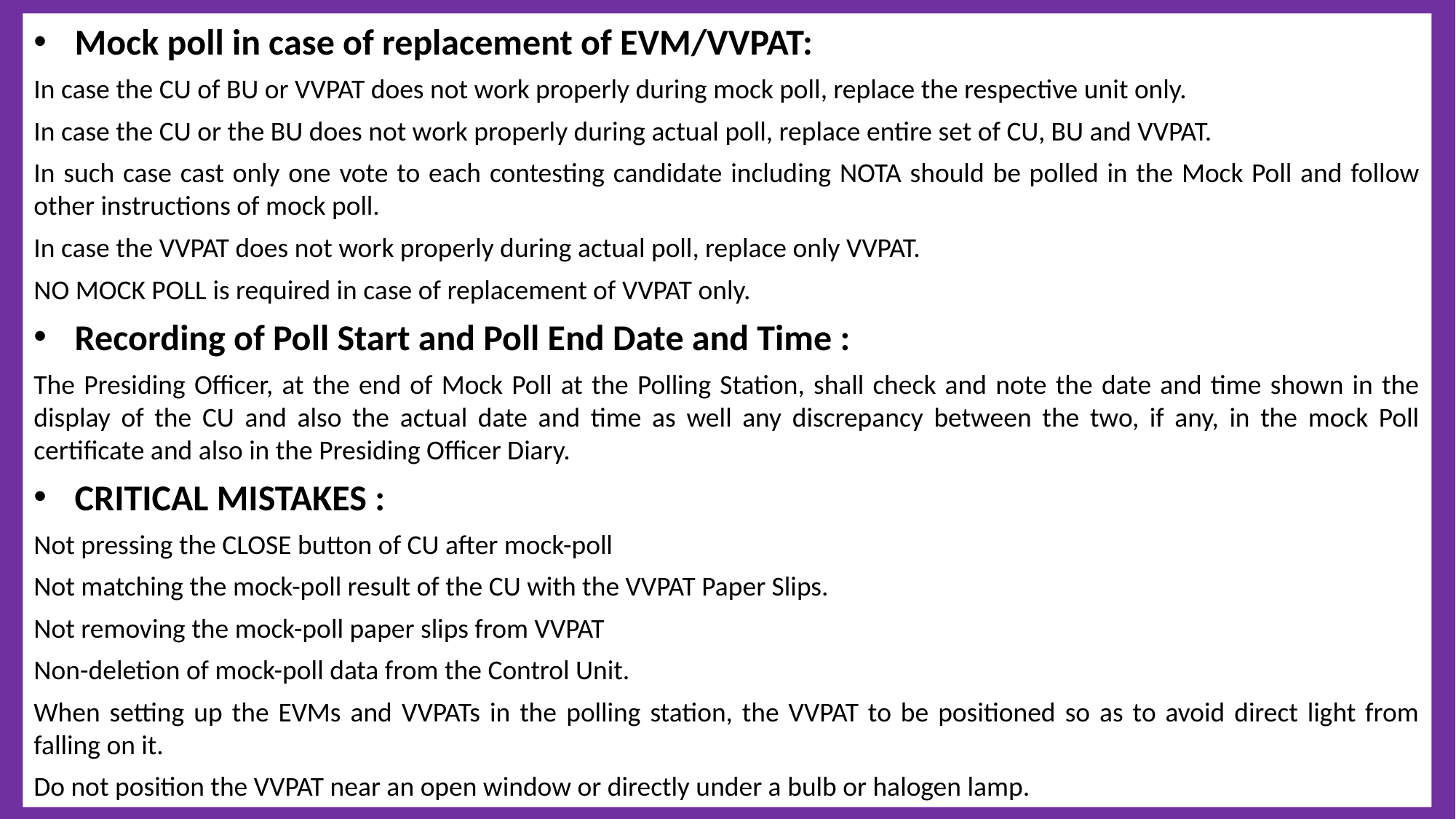

Mock poll in case of replacement of EVM/VVPAT:
In case the CU of BU or VVPAT does not work properly during mock poll, replace the respective unit only.
In case the CU or the BU does not work properly during actual poll, replace entire set of CU, BU and VVPAT.
In such case cast only one vote to each contesting candidate including NOTA should be polled in the Mock Poll and follow other instructions of mock poll.
In case the VVPAT does not work properly during actual poll, replace only VVPAT.
NO MOCK POLL is required in case of replacement of VVPAT only.
Recording of Poll Start and Poll End Date and Time :
The Presiding Officer, at the end of Mock Poll at the Polling Station, shall check and note the date and time shown in the display of the CU and also the actual date and time as well any discrepancy between the two, if any, in the mock Poll certificate and also in the Presiding Officer Diary.
CRITICAL MISTAKES :
Not pressing the CLOSE button of CU after mock-poll
Not matching the mock-poll result of the CU with the VVPAT Paper Slips.
Not removing the mock-poll paper slips from VVPAT
Non-deletion of mock-poll data from the Control Unit.
When setting up the EVMs and VVPATs in the polling station, the VVPAT to be positioned so as to avoid direct light from falling on it.
Do not position the VVPAT near an open window or directly under a bulb or halogen lamp.